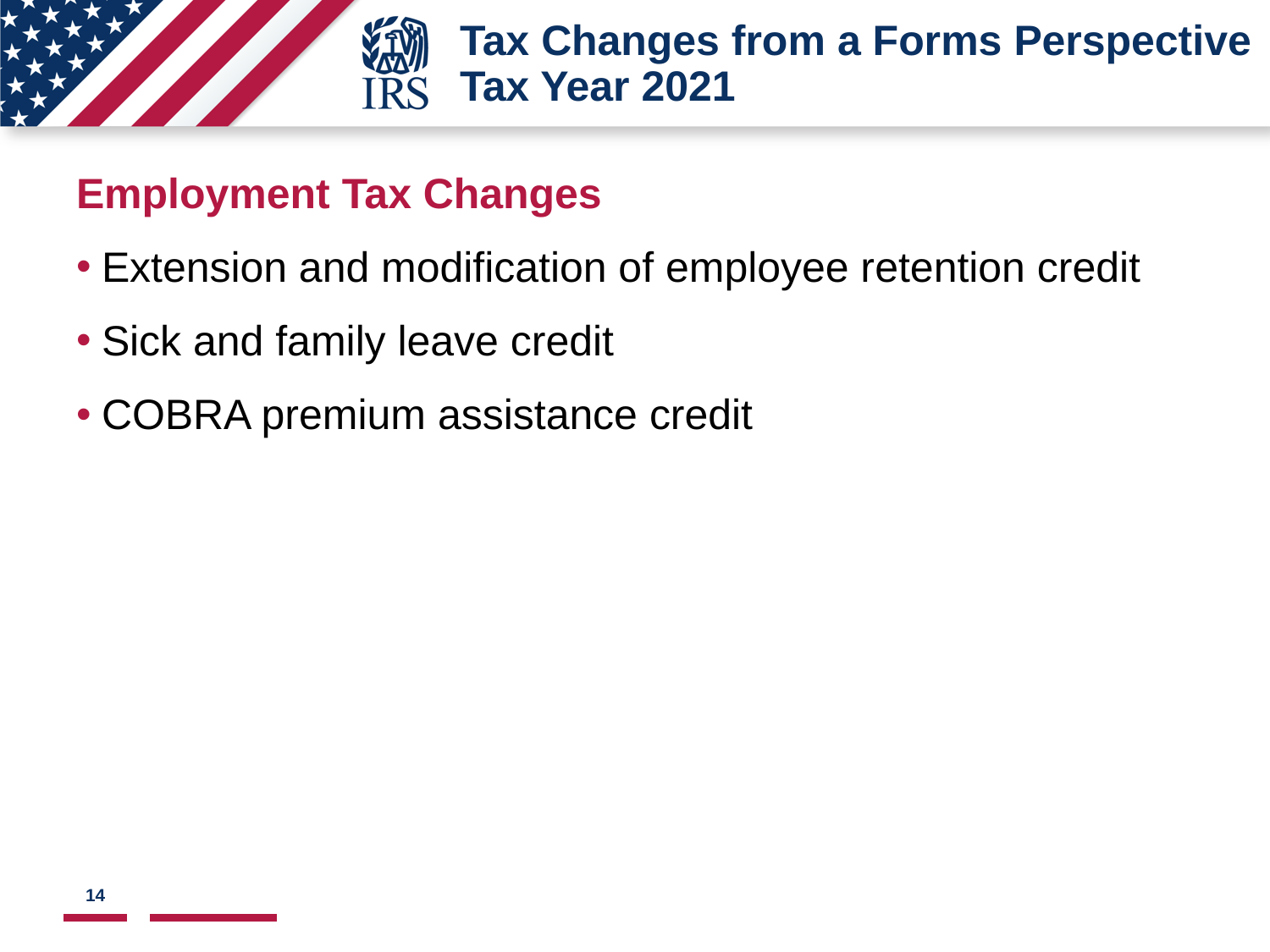

# Tax Changes from a Forms Perspective Tax Year 2021
Image of list level button used to navigate between font styles in PPT.
Employment Tax Changes
Extension and modification of employee retention credit
Sick and family leave credit
COBRA premium assistance credit
14